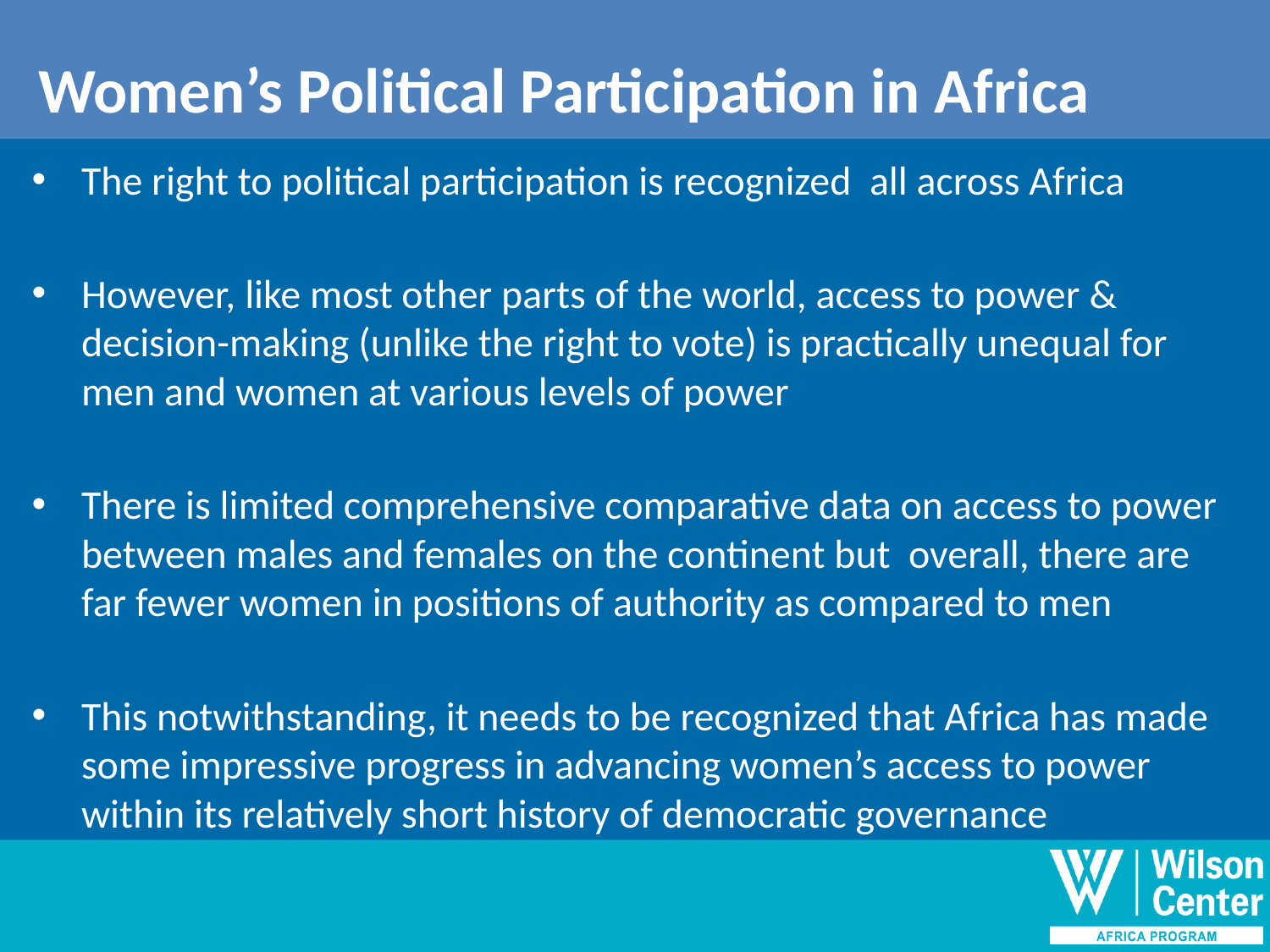

Women’s Political Participation in Africa
# Women’s Political Participation in Africa
The right to political participation is recognized  all across Africa

However, like most other parts of the world, access to power & decision-making (unlike the right to vote) is practically unequal for men and women at various levels of power

There is limited comprehensive comparative data on access to power between males and females on the continent but  overall, there are far fewer women in positions of authority as compared to men

This notwithstanding, it needs to be recognized that Africa has made some impressive progress in advancing women’s access to power within its relatively short history of democratic governance